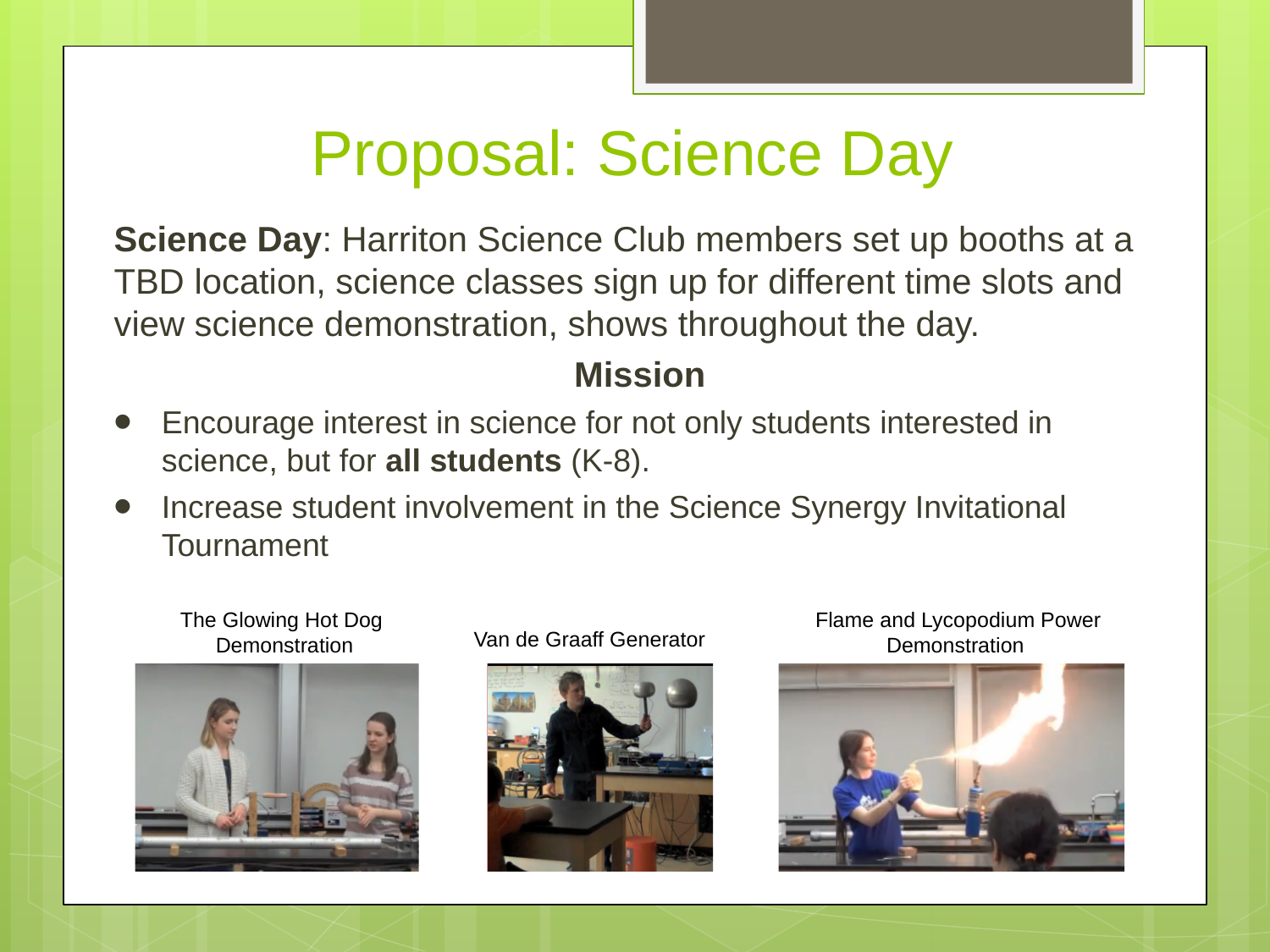

# Proposal: Science Day
Science Day: Harriton Science Club members set up booths at a TBD location, science classes sign up for different time slots and view science demonstration, shows throughout the day.
Mission
Encourage interest in science for not only students interested in science, but for all students (K-8).
Increase student involvement in the Science Synergy Invitational Tournament

The Glowing Hot Dog
Demonstration
Flame and Lycopodium Power Demonstration
Van de Graaff Generator